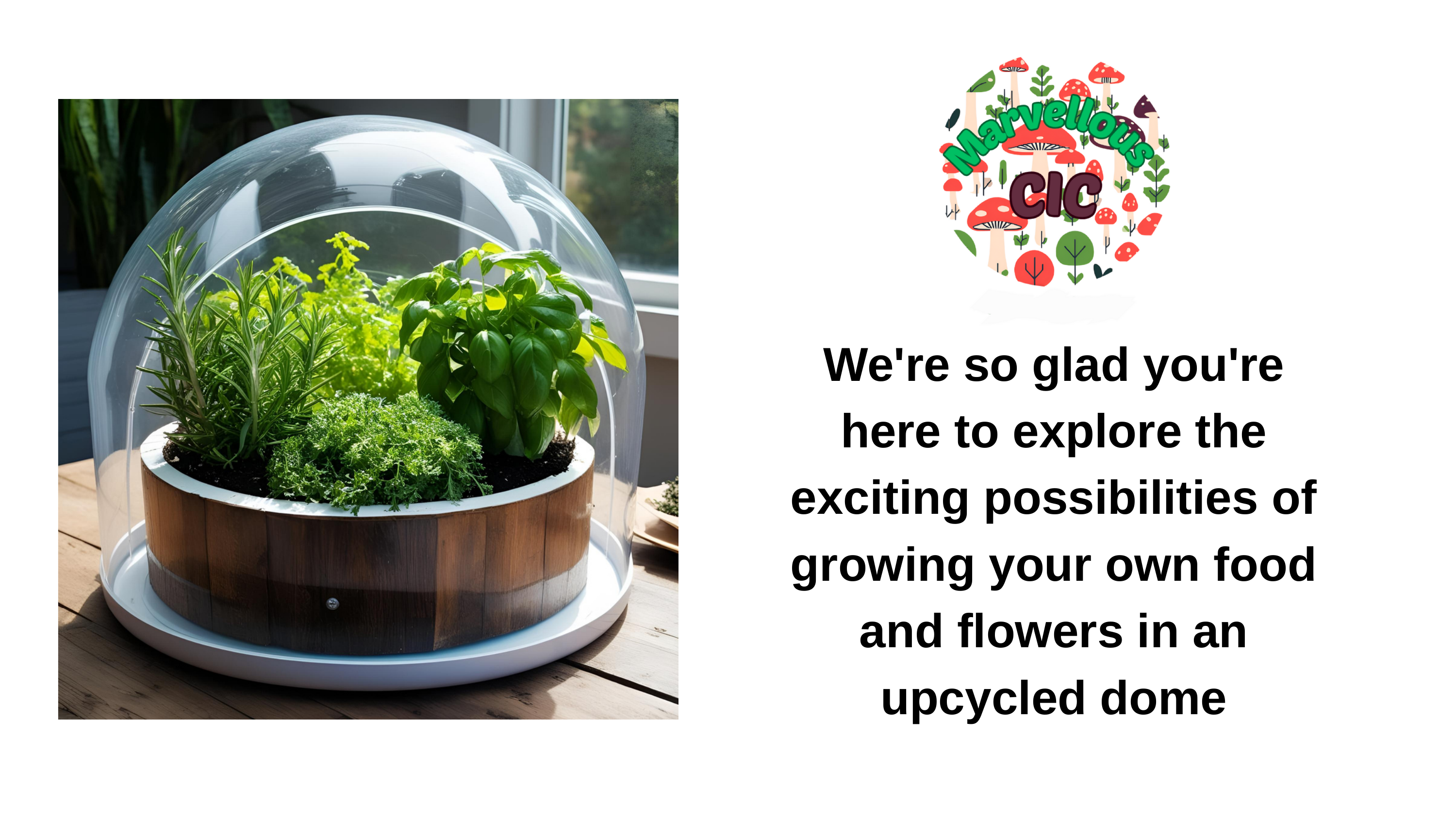

We're so glad you're here to explore the exciting possibilities of growing your own food and flowers in an upcycled dome